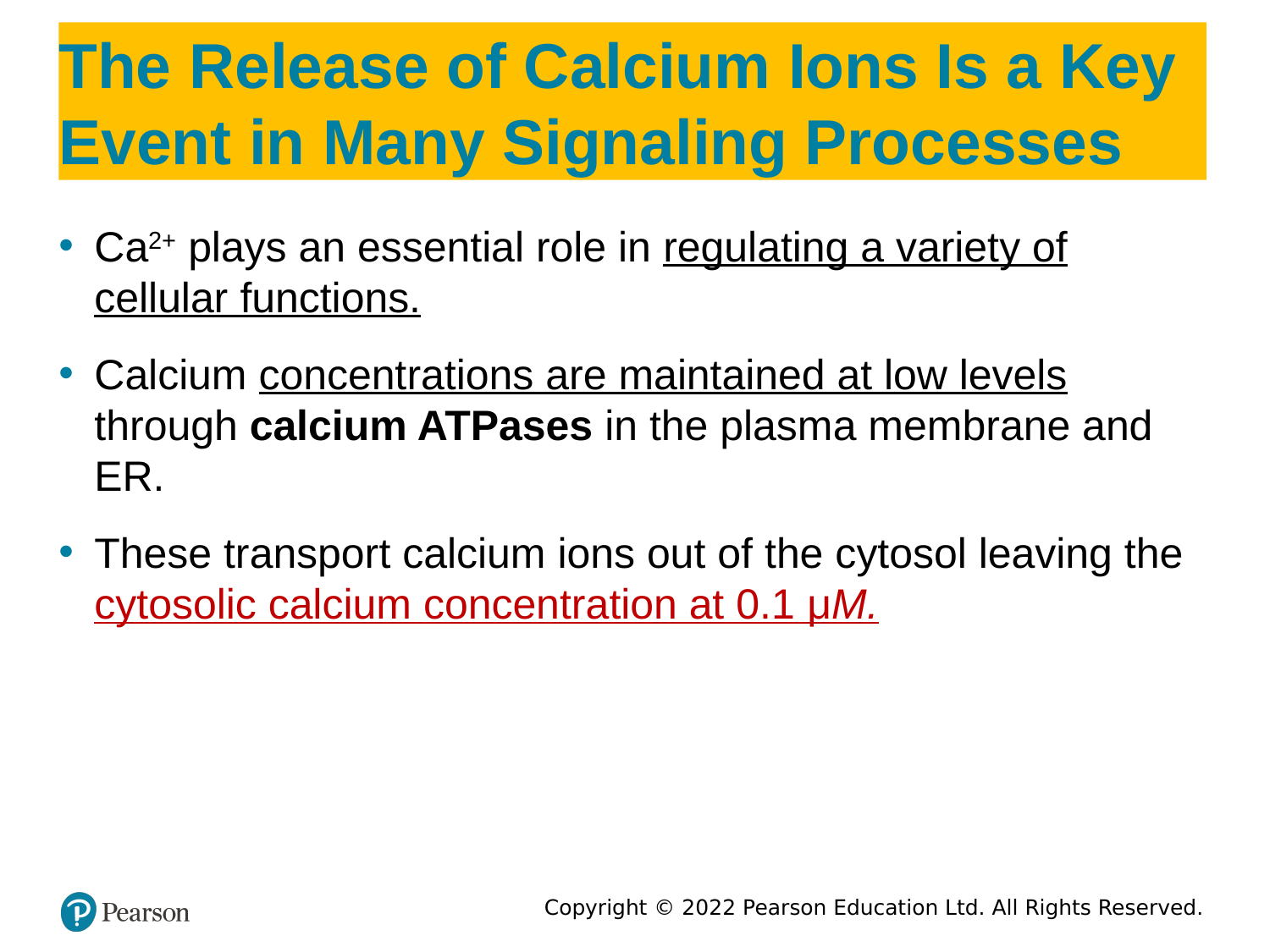

# The Release of Calcium Ions Is a Key Event in Many Signaling Processes
Ca2+ plays an essential role in regulating a variety of cellular functions.
Calcium concentrations are maintained at low levels through calcium ATPases in the plasma membrane and ER.
These transport calcium ions out of the cytosol leaving the cytosolic calcium concentration at 0.1 μM.